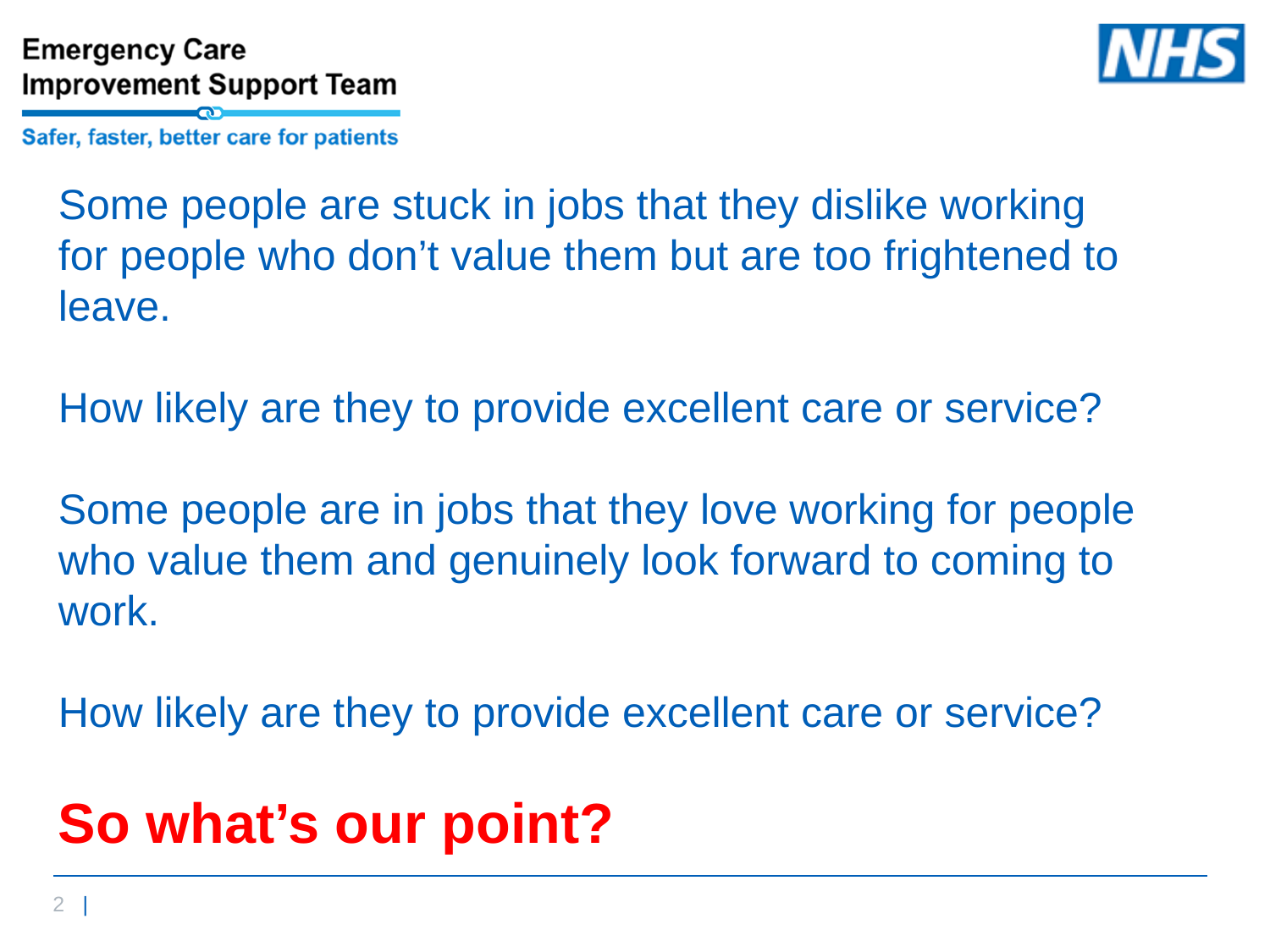

Some people are stuck in jobs that they dislike working for people who don’t value them but are too frightened to leave.

How likely are they to provide excellent care or service?
Some people are in jobs that they love working for people who value them and genuinely look forward to coming to work.
How likely are they to provide excellent care or service?
So what’s our point?